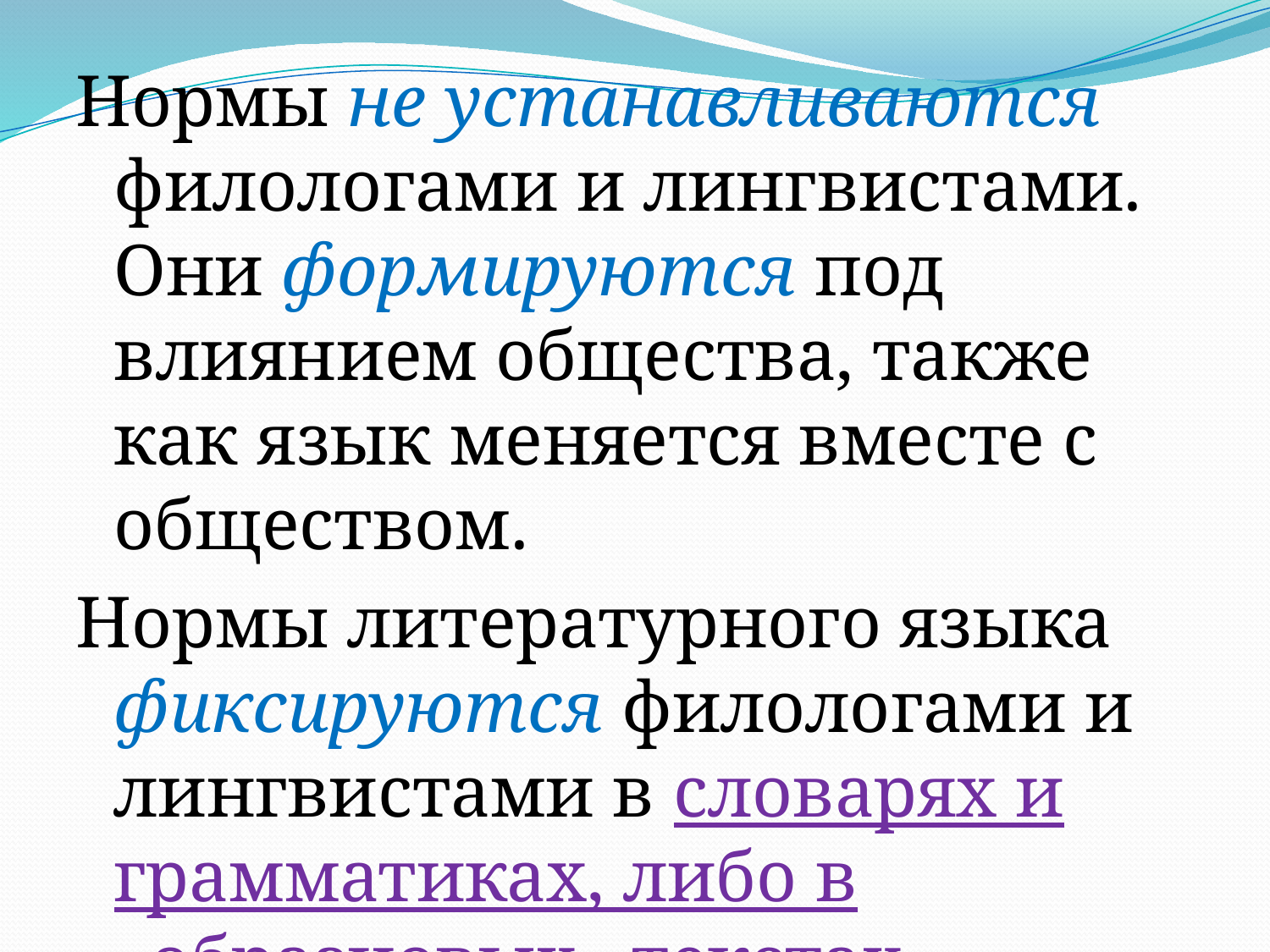

Нормы не устанавливаются филологами и лингвистами. Они формируются под влиянием общества, также как язык меняется вместе с обществом.
Нормы литературного языка фиксируются филологами и лингвистами в словарях и грамматиках, либо в «образцовых» текстах.
#